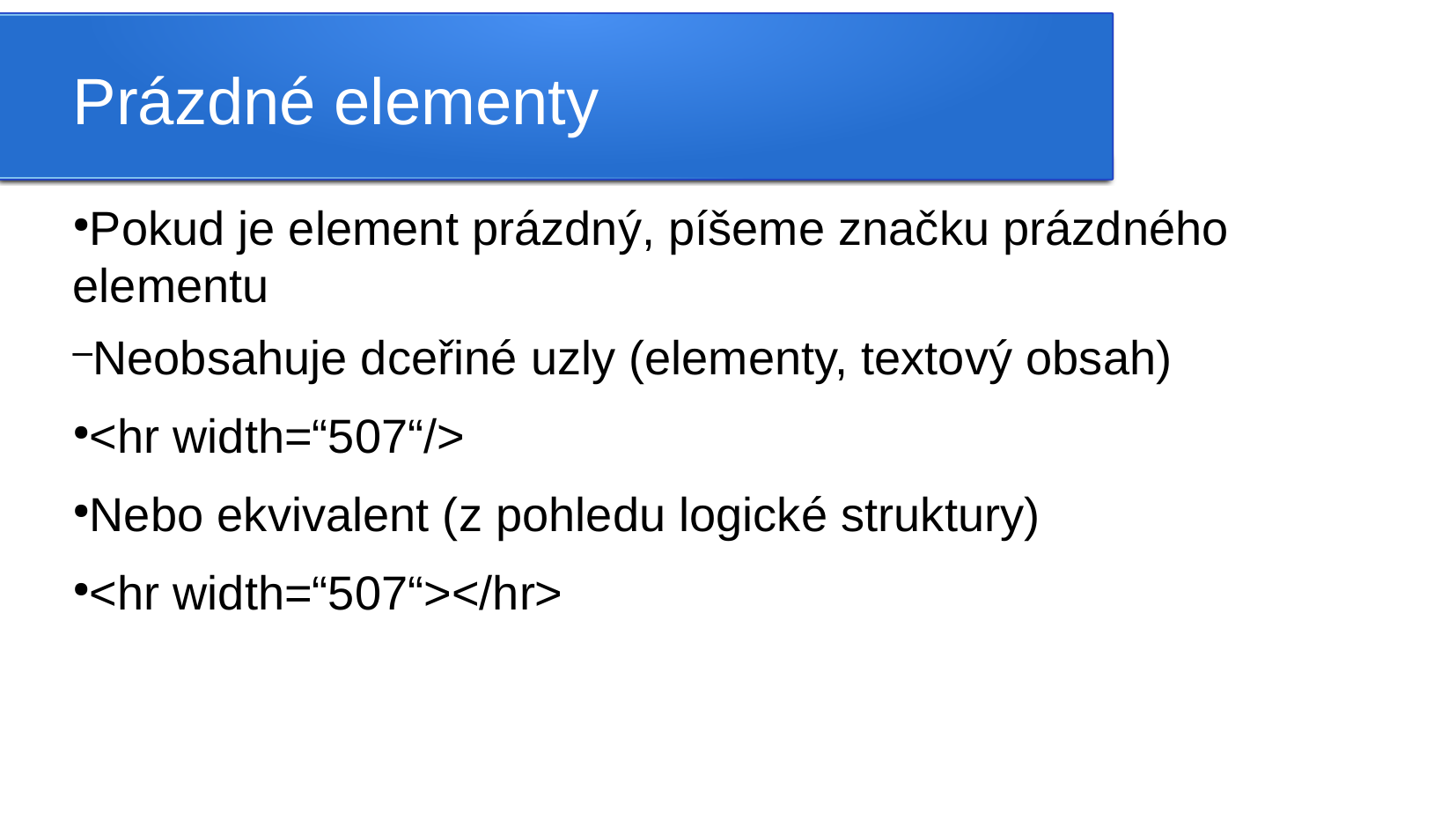

Prázdné elementy
Pokud je element prázdný, píšeme značku prázdného elementu
Neobsahuje dceřiné uzly (elementy, textový obsah)
<hr width=“507“/>
Nebo ekvivalent (z pohledu logické struktury)
<hr width=“507“></hr>